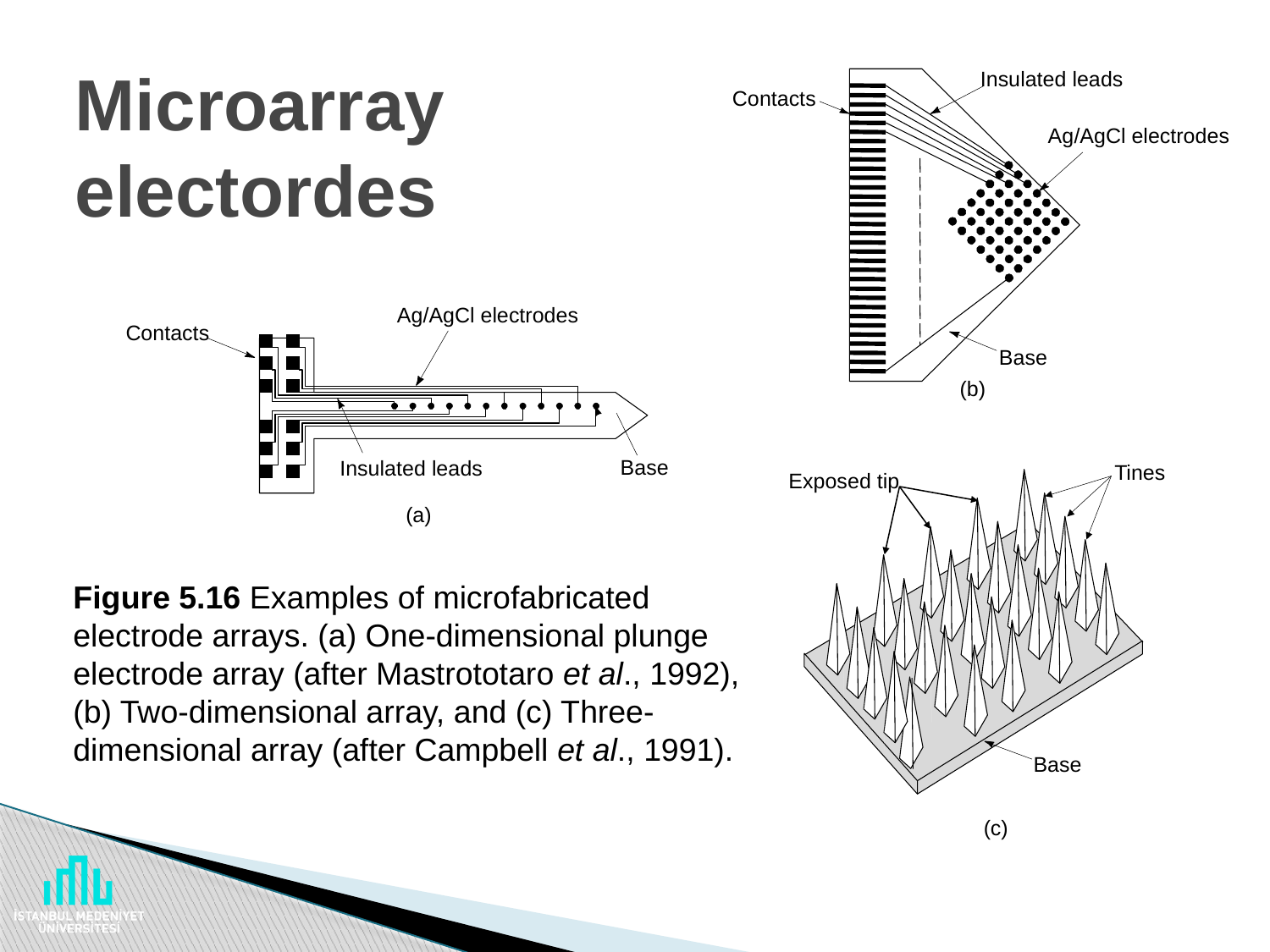

# Microarray electordes
Insulated leads

Contacts

Ag/AgCl electrodes

Ag/AgCl electrodes

Contacts

Base

(b)

Base
Insulated leads
Tines

Exposed tip

(a)

Figure 5.16 Examples of microfabricated electrode arrays. (a) One-dimensional plunge electrode array (after Mastrototaro et al., 1992), (b) Two-dimensional array, and (c) Three-dimensional array (after Campbell et al., 1991).

Base
(c)